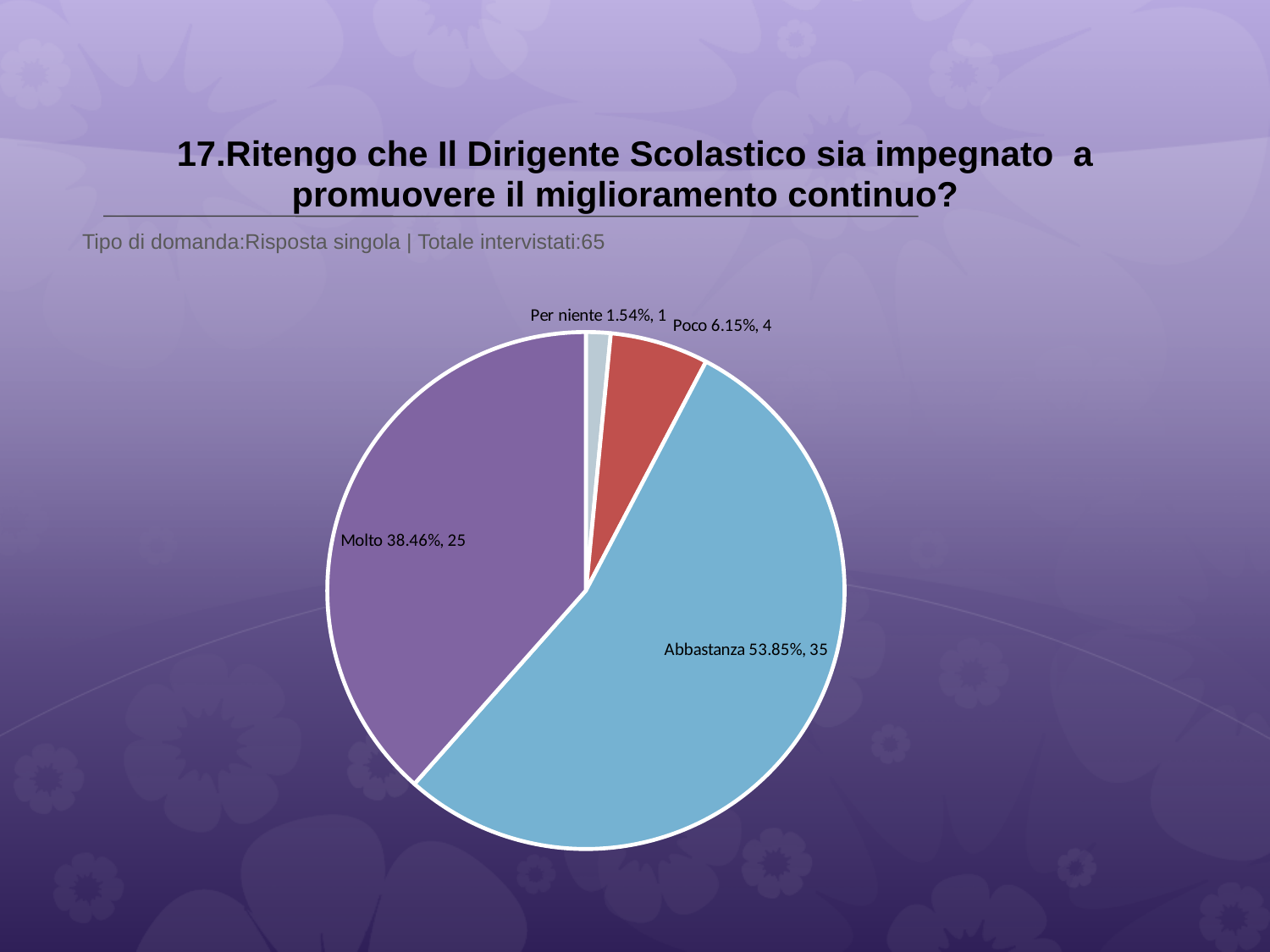

# 17.Ritengo che Il Dirigente Scolastico sia impegnato  a promuovere il miglioramento continuo?
 Tipo di domanda:Risposta singola | Totale intervistati:65

### Chart

| Category | Total |
|---|---|
| Per niente | 0.0154 |
| Poco | 0.0615 |
| Abbastanza | 0.5385 |
| Molto | 0.38459998 |